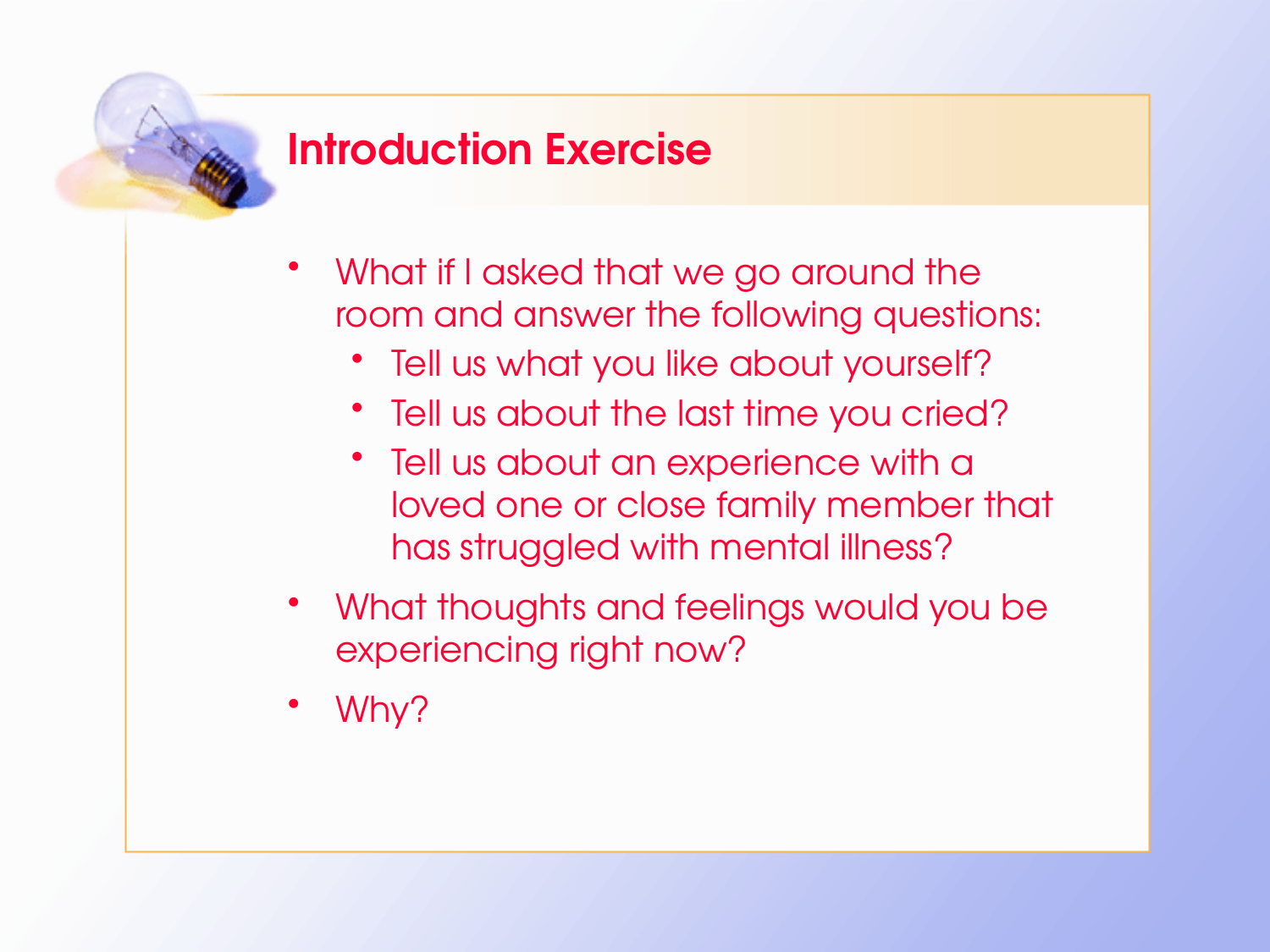

# Introduction Exercise
What if I asked that we go around the room and answer the following questions:
Tell us what you like about yourself?
Tell us about the last time you cried?
Tell us about an experience with a loved one or close family member that has struggled with mental illness?
What thoughts and feelings would you be experiencing right now?
Why?